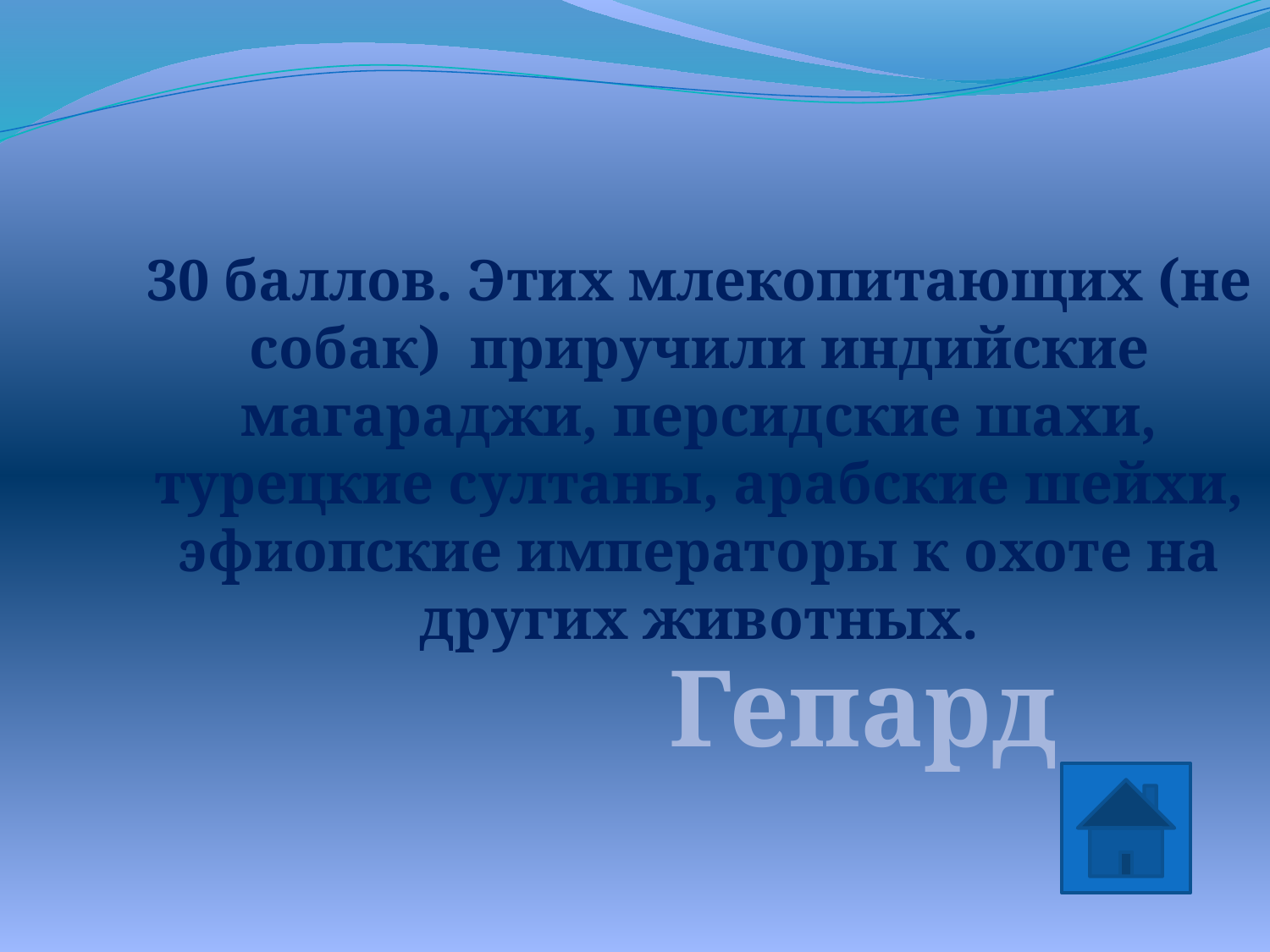

30 баллов. Этих млекопитающих (не собак)  приручили индийские магараджи, персидские шахи, турецкие султаны, арабские шейхи, эфиопские императоры к охоте на других животных.
Гепард